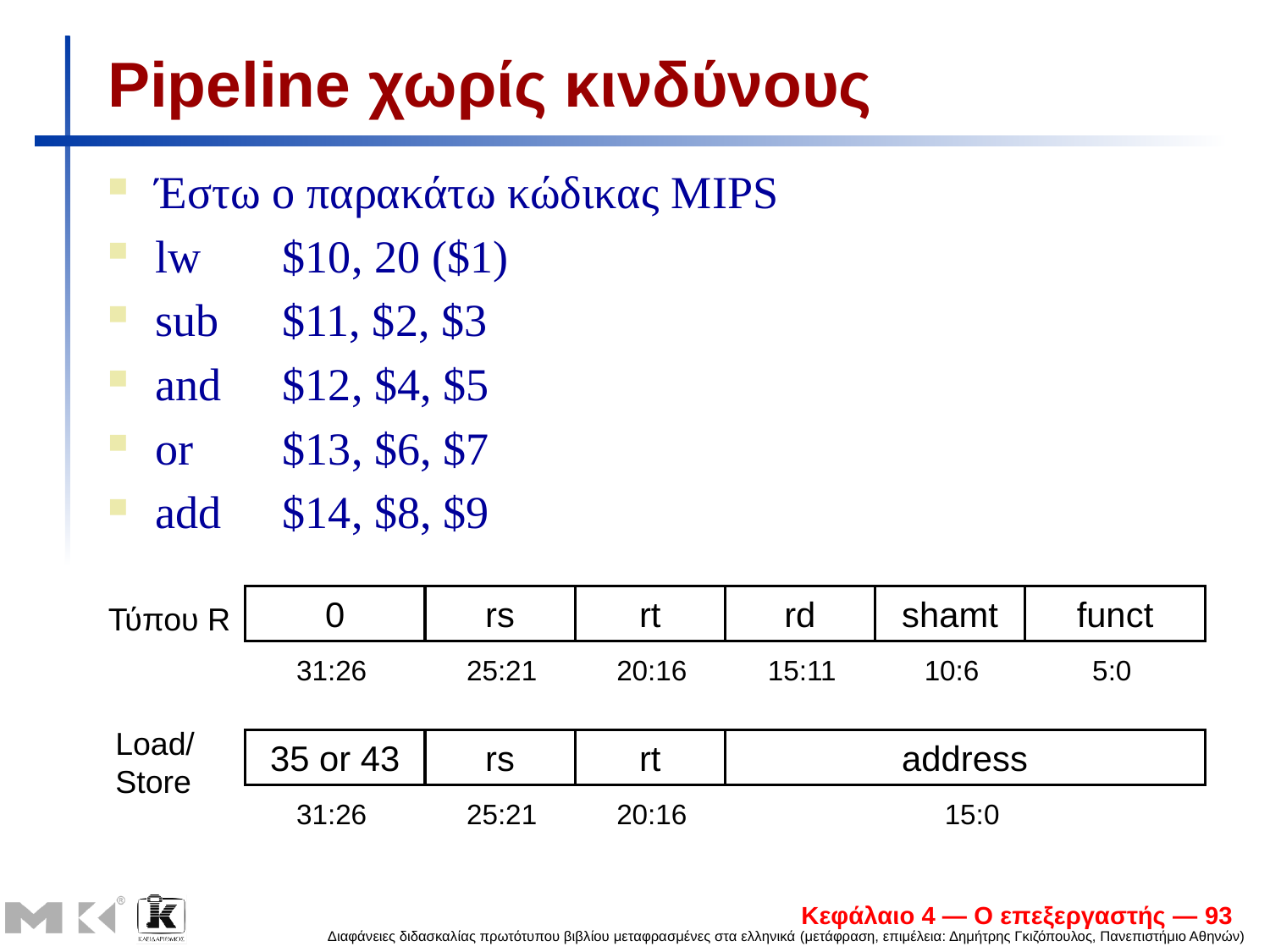

# Pipeline χωρίς κινδύνους
Έστω ο παρακάτω κώδικας MIPS
lw 	$10, 20 ($1)
sub 	$11, $2, $3
and 	$12, $4, $5
or 	$13, $6, $7
add 	$14, $8, $9
0
rs
rt
rd
shamt
funct
31:26
25:21
20:16
15:11
10:6
5:0
Τύπου R
Load/
Store
35 or 43
rs
rt
address
31:26
25:21
20:16
15:0
Κεφάλαιο 4 — Ο επεξεργαστής — 93